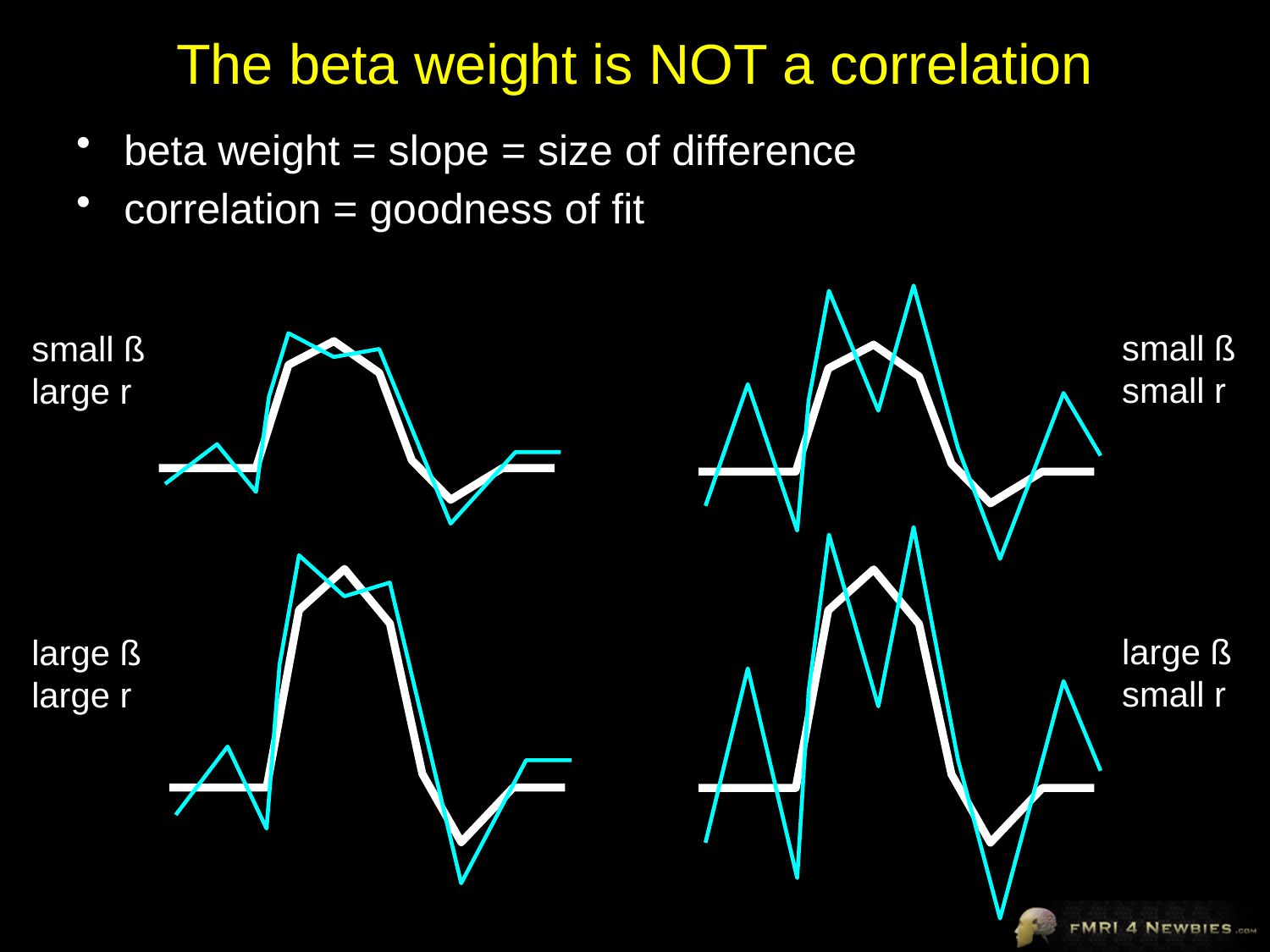

# The beta weight is NOT a correlation
beta weight = slope = size of difference
correlation = goodness of fit

small ß
small r
small ß
large r

large ß
small r
large ß
large r